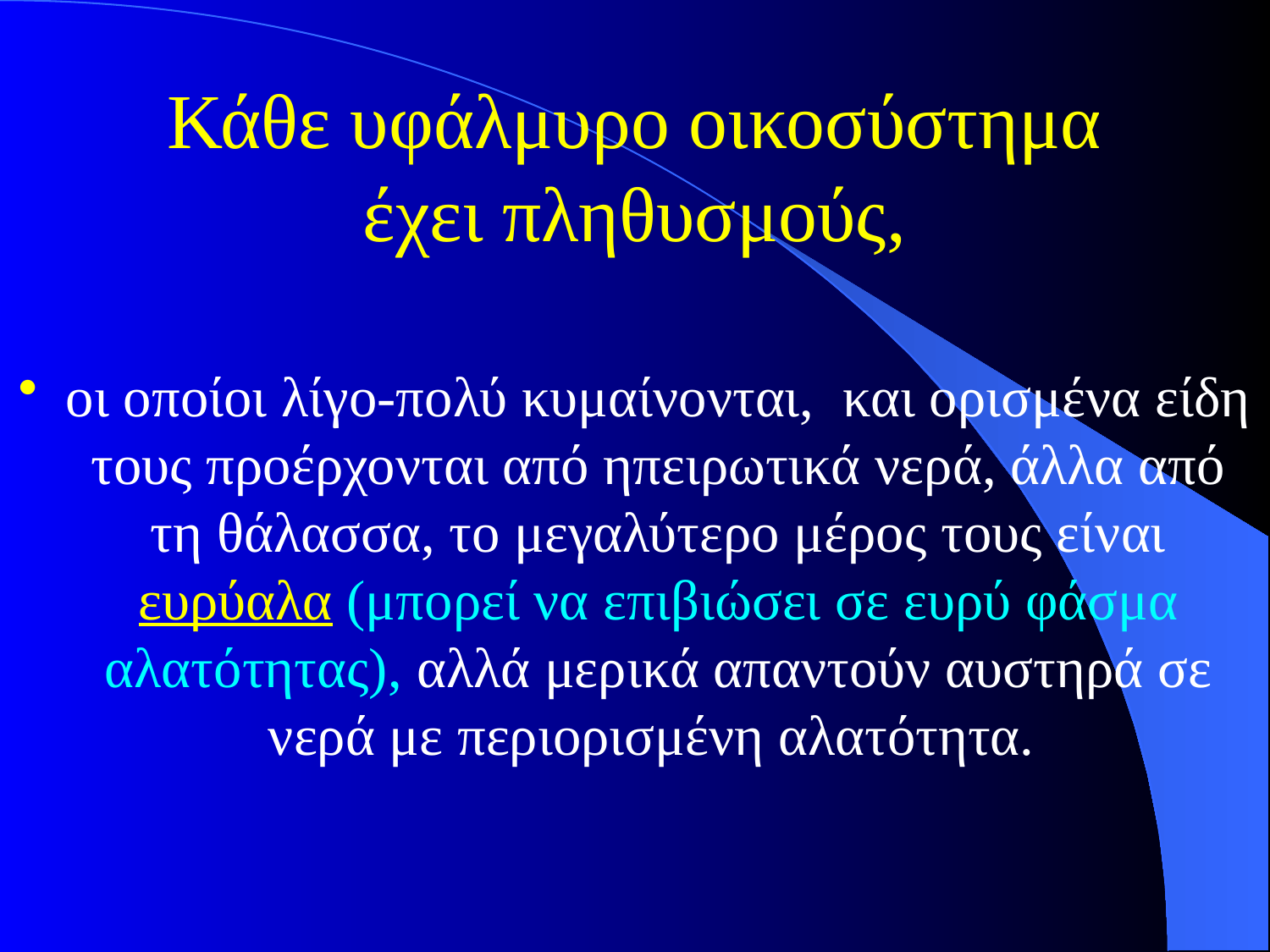

# Κάθε υφάλμυρο οικοσύστημα έχει πληθυσμούς,

οι οποίοι λίγο-πολύ κυμαίνονται,  και ορισμένα είδη τους προέρχονται από ηπειρωτικά νερά, άλλα από τη θάλασσα, το μεγαλύτερο μέρος τους είναι ευρύαλα (μπορεί να επιβιώσει σε ευρύ φάσμα αλατότητας), αλλά μερικά απαντούν αυστηρά σε νερά με περιορισμένη αλατότητα.